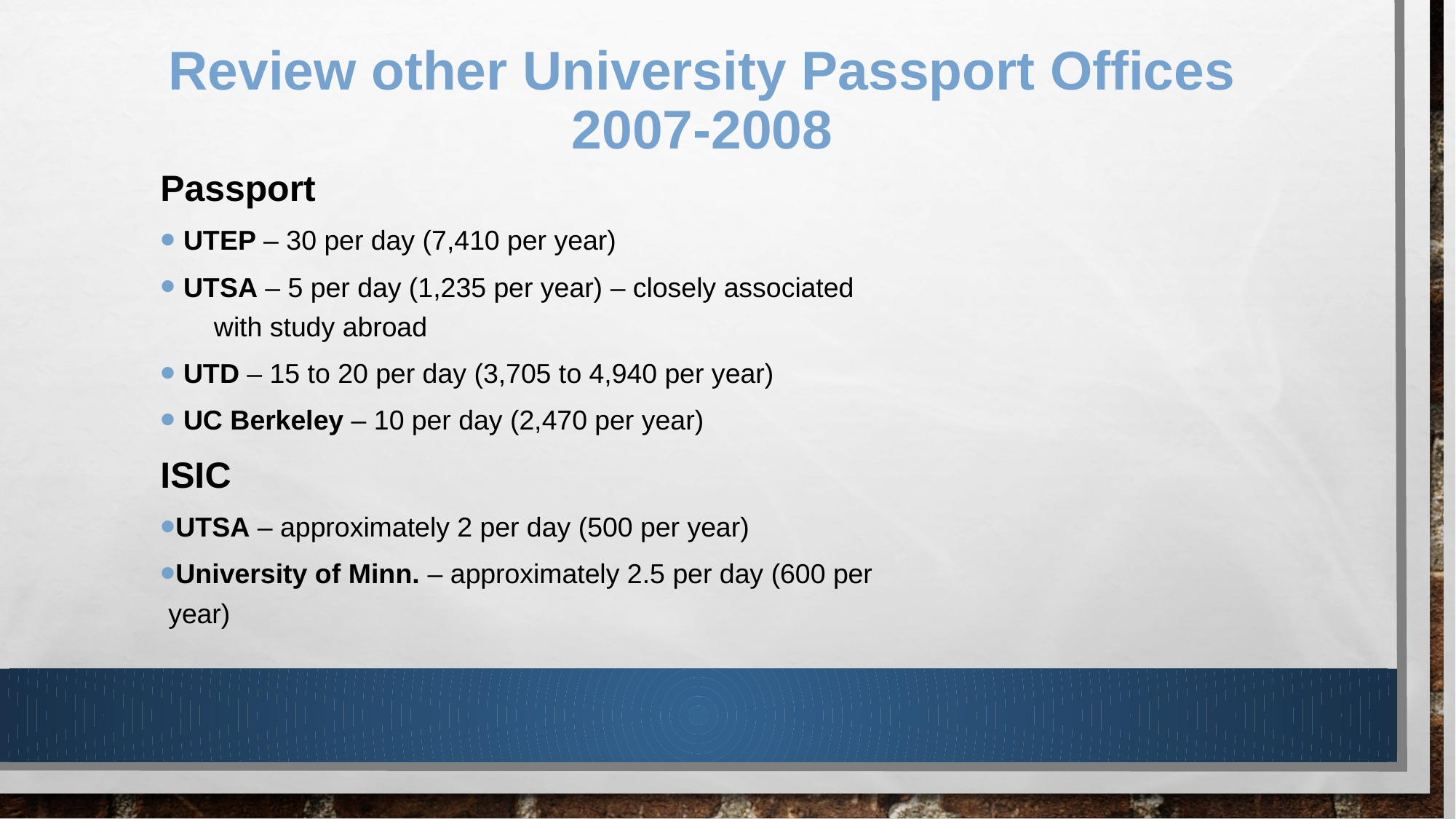

# Review other University Passport Offices 2007-2008

Passport
 UTEP – 30 per day (7,410 per year)
 UTSA – 5 per day (1,235 per year) – closely associated         with study abroad
 UTD – 15 to 20 per day (3,705 to 4,940 per year)
 UC Berkeley – 10 per day (2,470 per year)
ISIC
UTSA – approximately 2 per day (500 per year)
University of Minn. – approximately 2.5 per day (600 per year)